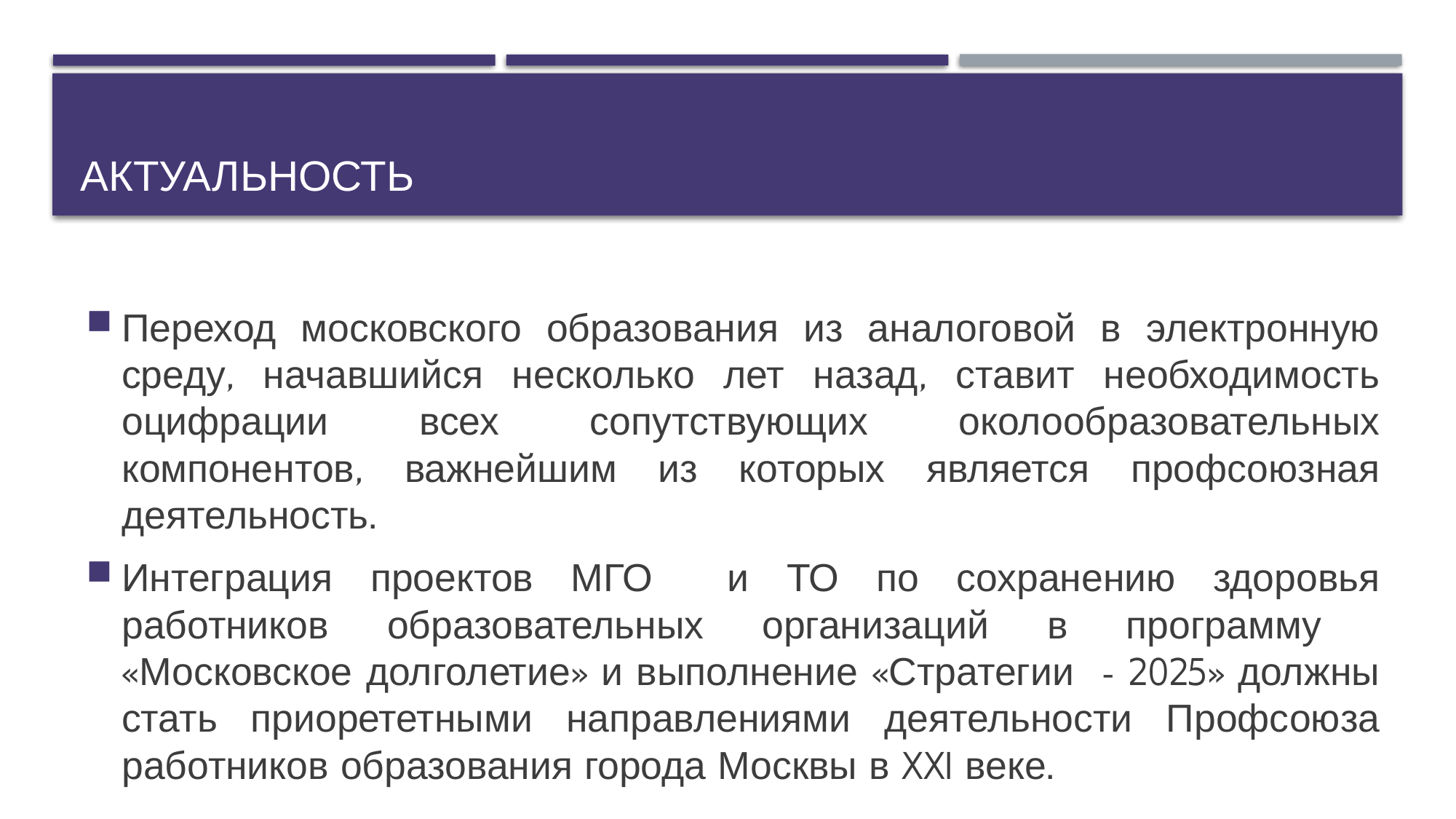

# актуальность

Переход московского образования из аналоговой в электронную среду, начавшийся несколько лет назад, ставит необходимость оцифрации всех сопутствующих околообразовательных компонентов, важнейшим из которых является профсоюзная деятельность.
Интеграция проектов МГО  и ТО по сохранению здоровья работников образовательных организаций в программу  «Московское долголетие» и выполнение «Стратегии  - 2025» должны стать приорететными направлениями деятельности Профсоюза работников образования города Москвы в XXI веке.